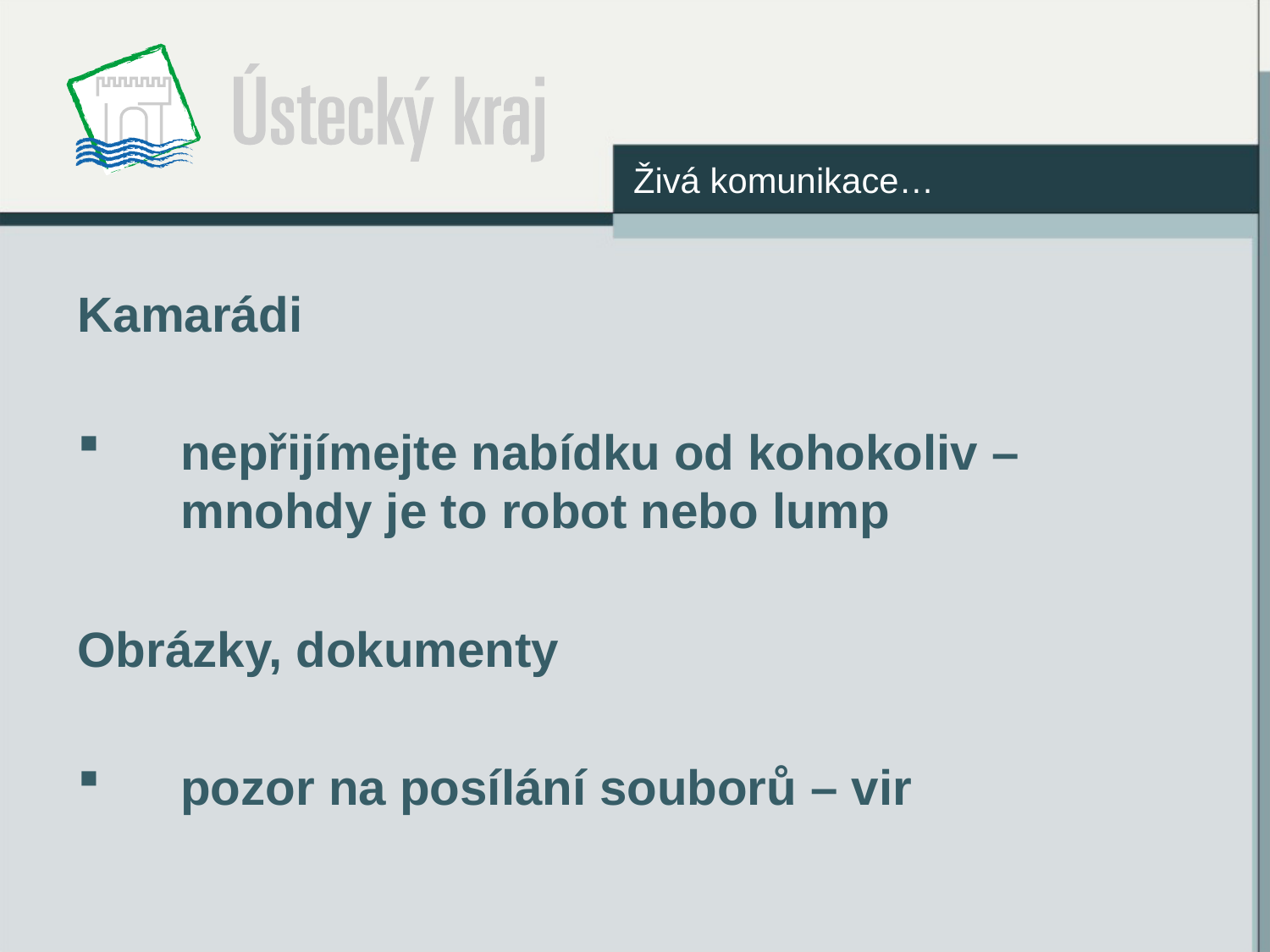

Živá komunikace…
Kamarádi

nepřijímejte nabídku od kohokoliv – mnohdy je to robot nebo lump

Obrázky, dokumenty

pozor na posílání souborů – vir